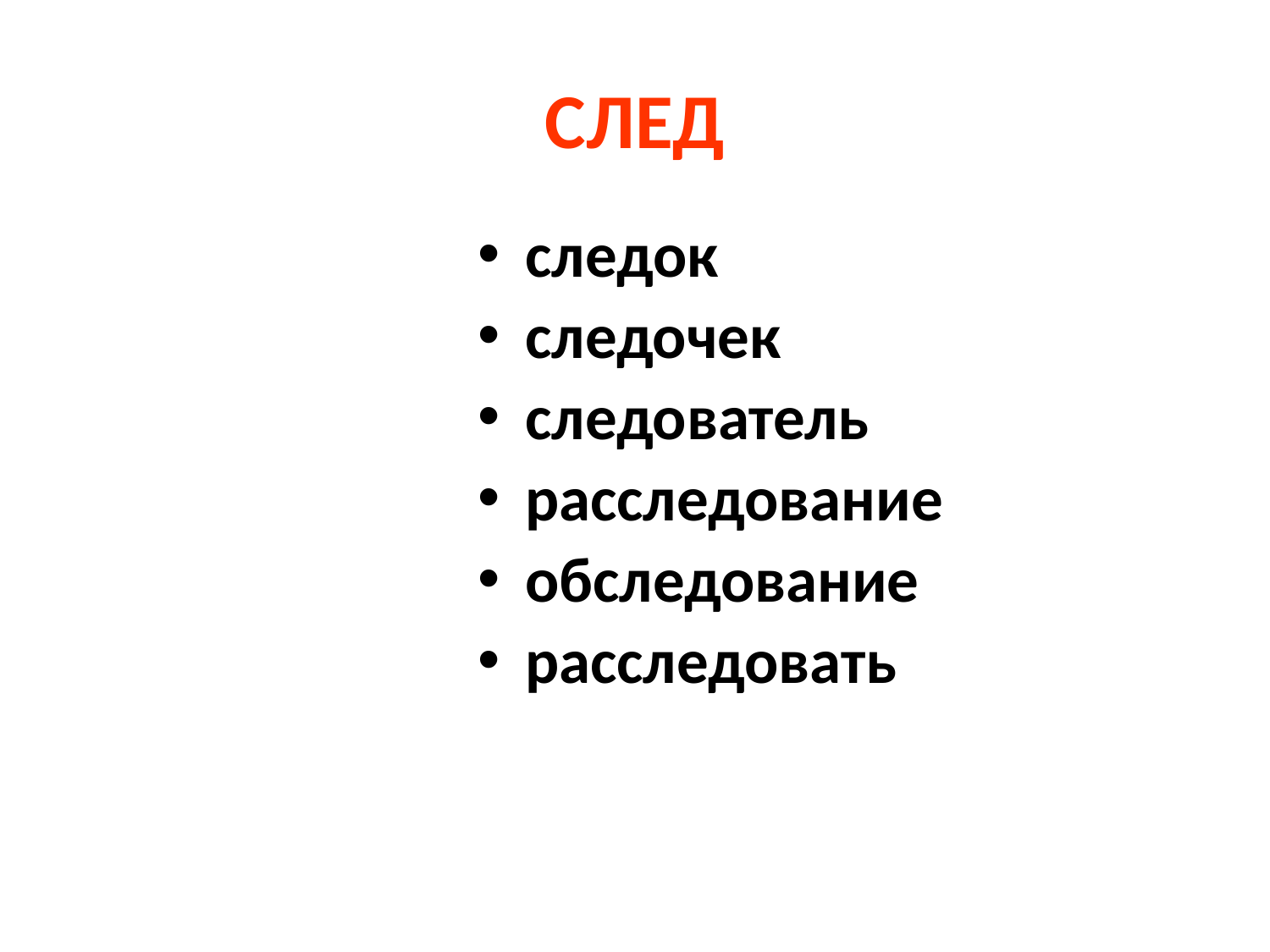

# СЛЕД
cледок
следочек
следователь
расследование
обследование
расследовать